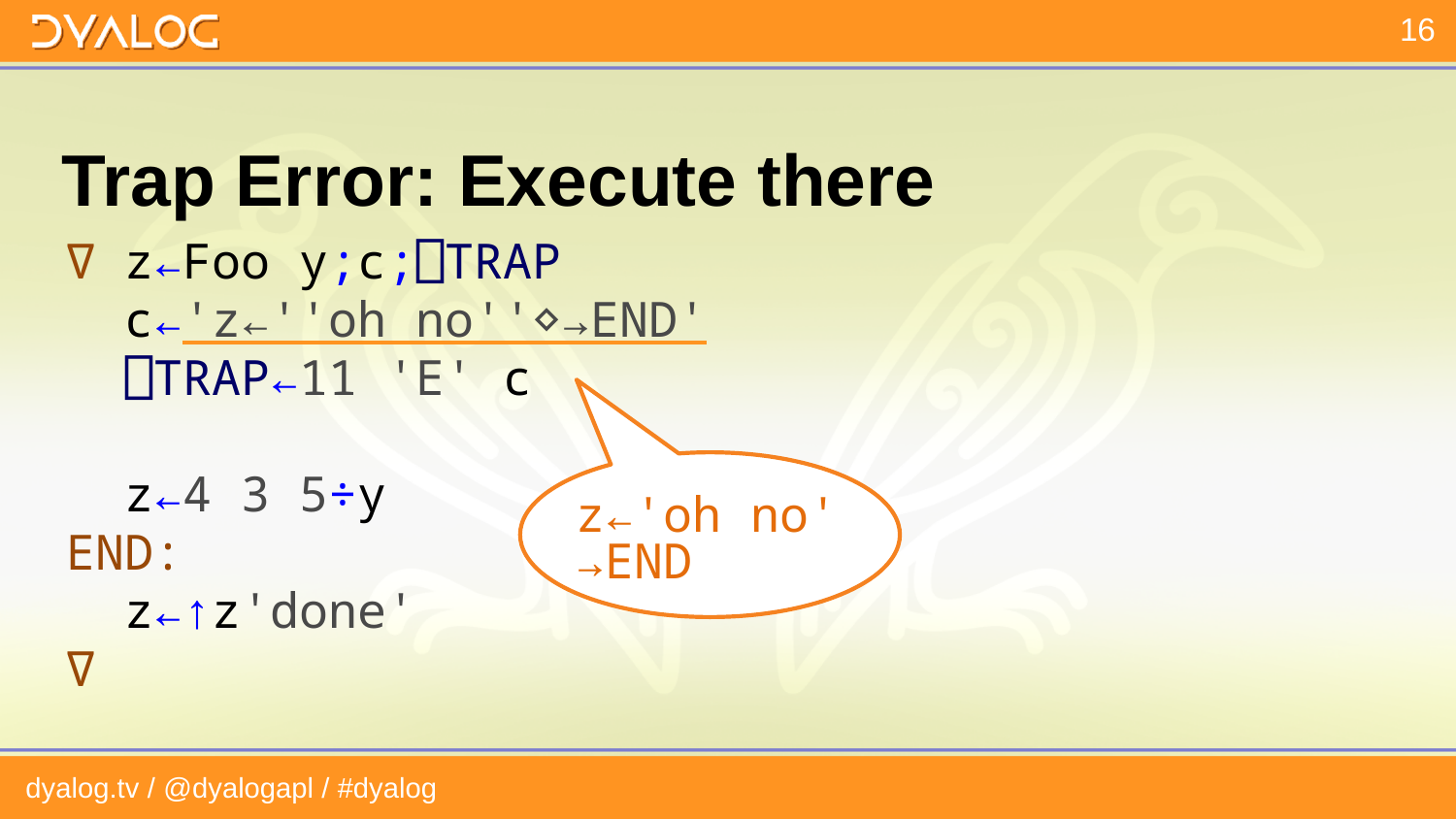

# Trap Error: Execute there
∇ z←Foo y;c;⎕TRAP
  c←'z←''oh no''⋄→END'
  ⎕TRAP←11 'E' c

  z←4 3 5÷y
END:
  z←↑z'done'
∇
z←'oh no'
→END